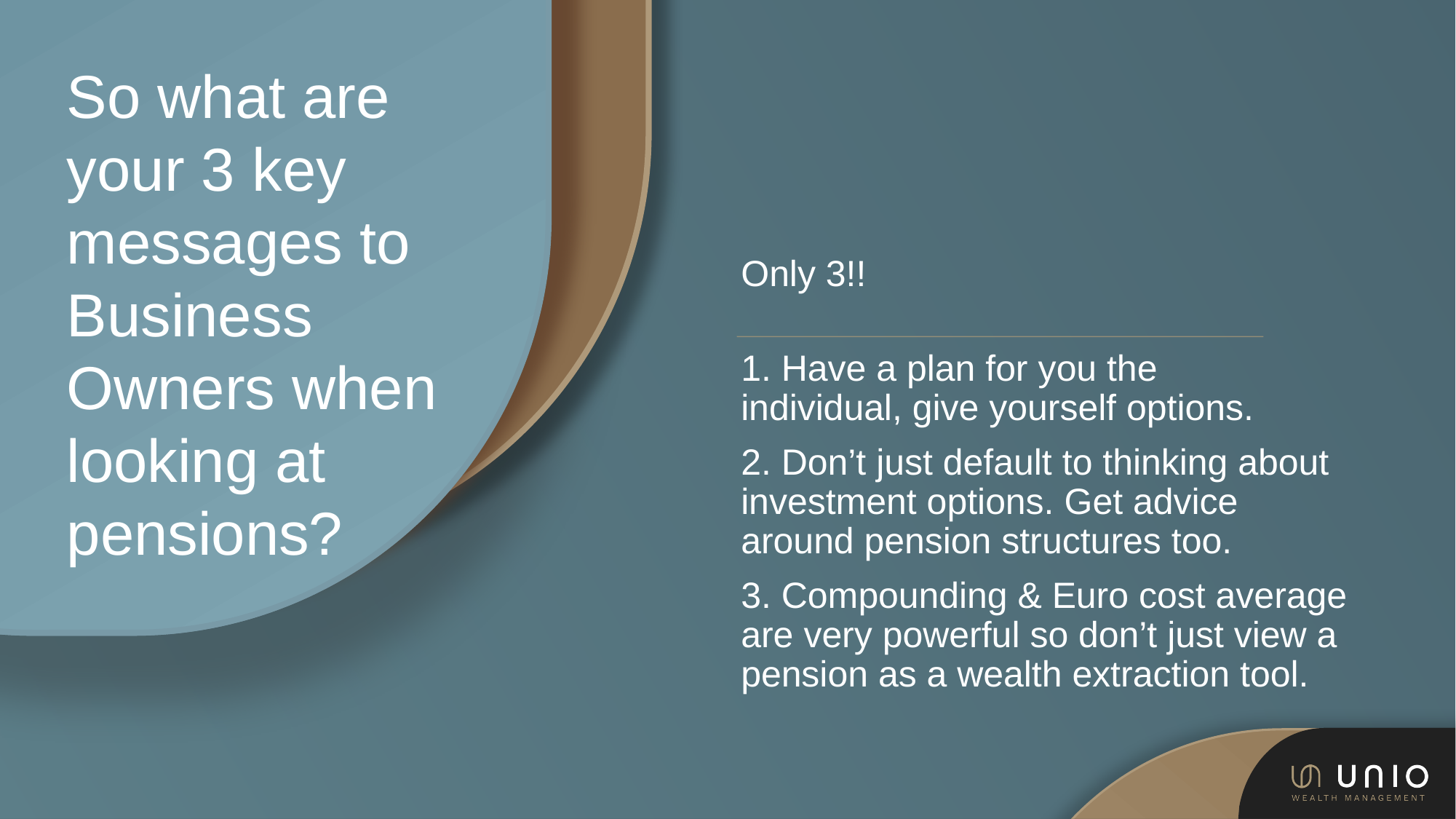

# So what are your 3 key  messages to Business Owners when looking at pensions?
Only 3!!
1. Have a plan for you the    individual, give yourself options.
2. Don’t just default to thinking about investment options. Get advice around pension structures too.
3. Compounding & Euro cost average are very powerful so don’t just view a pension as a wealth extraction tool.